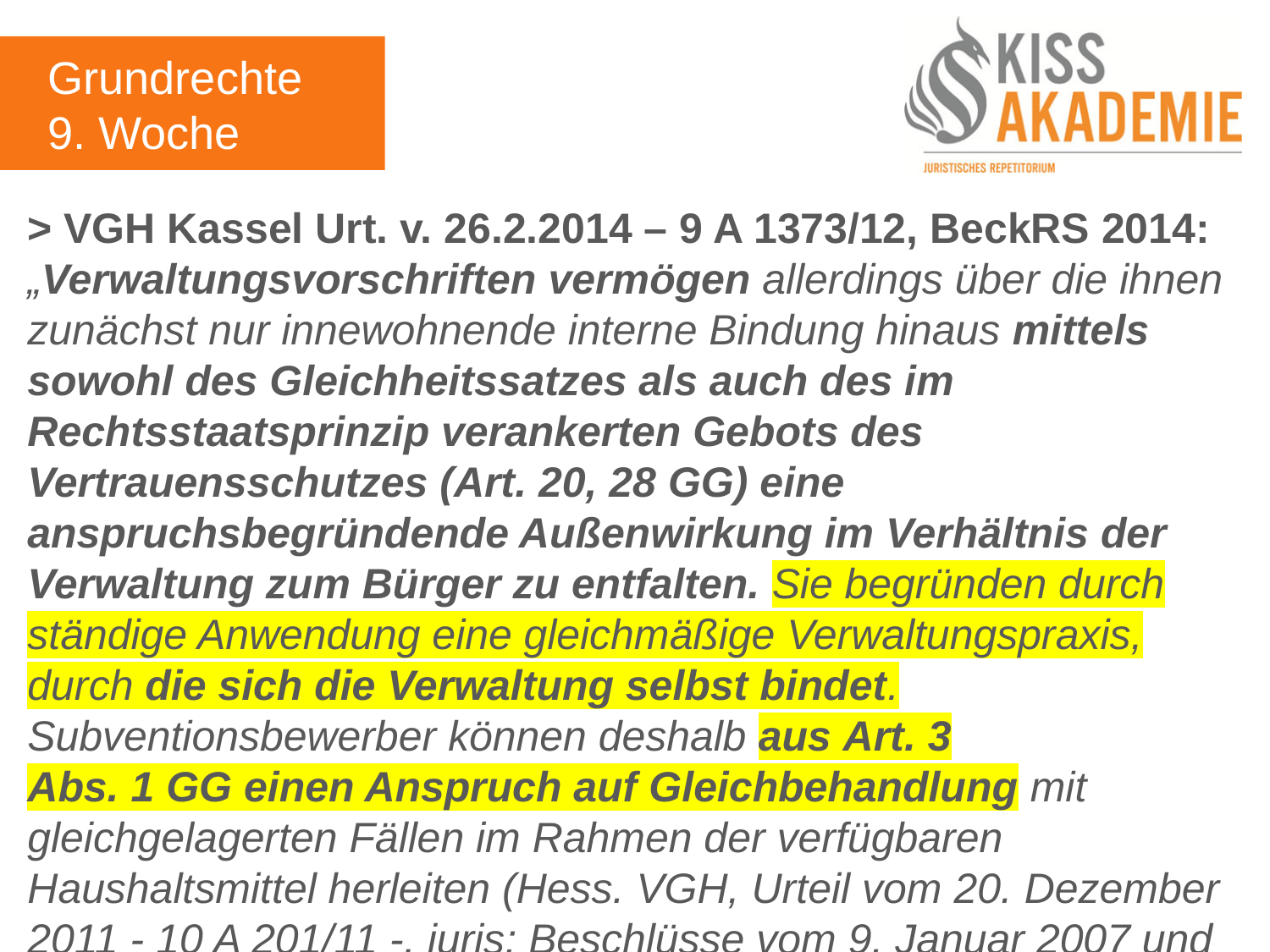

Grundrechte
9. Woche
> VGH Kassel Urt. v. 26.2.2014 – 9 A 1373/12, BeckRS 2014: „Verwaltungsvorschriften vermögen allerdings über die ihnen zunächst nur innewohnende interne Bindung hinaus mittels sowohl des Gleichheitssatzes als auch des im Rechtsstaatsprinzip verankerten Gebots des Vertrauensschutzes (Art. 20, 28 GG) eine anspruchsbegründende Außenwirkung im Verhältnis der Verwaltung zum Bürger zu entfalten. Sie begründen durch ständige Anwendung eine gleichmäßige Verwaltungspraxis, durch die sich die Verwaltung selbst bindet. Subventionsbewerber können deshalb aus Art. 3 Abs. 1 GG einen Anspruch auf Gleichbehandlung mit gleichgelagerten Fällen im Rahmen der verfügbaren Haushaltsmittel herleiten (Hess. VGH, Urteil vom 20. Dezember 2011 - 10 A 201/11 -, juris; Beschlüsse vom 9. Januar 2007 und 12. Januar 1995, a. a. O., juris;).“